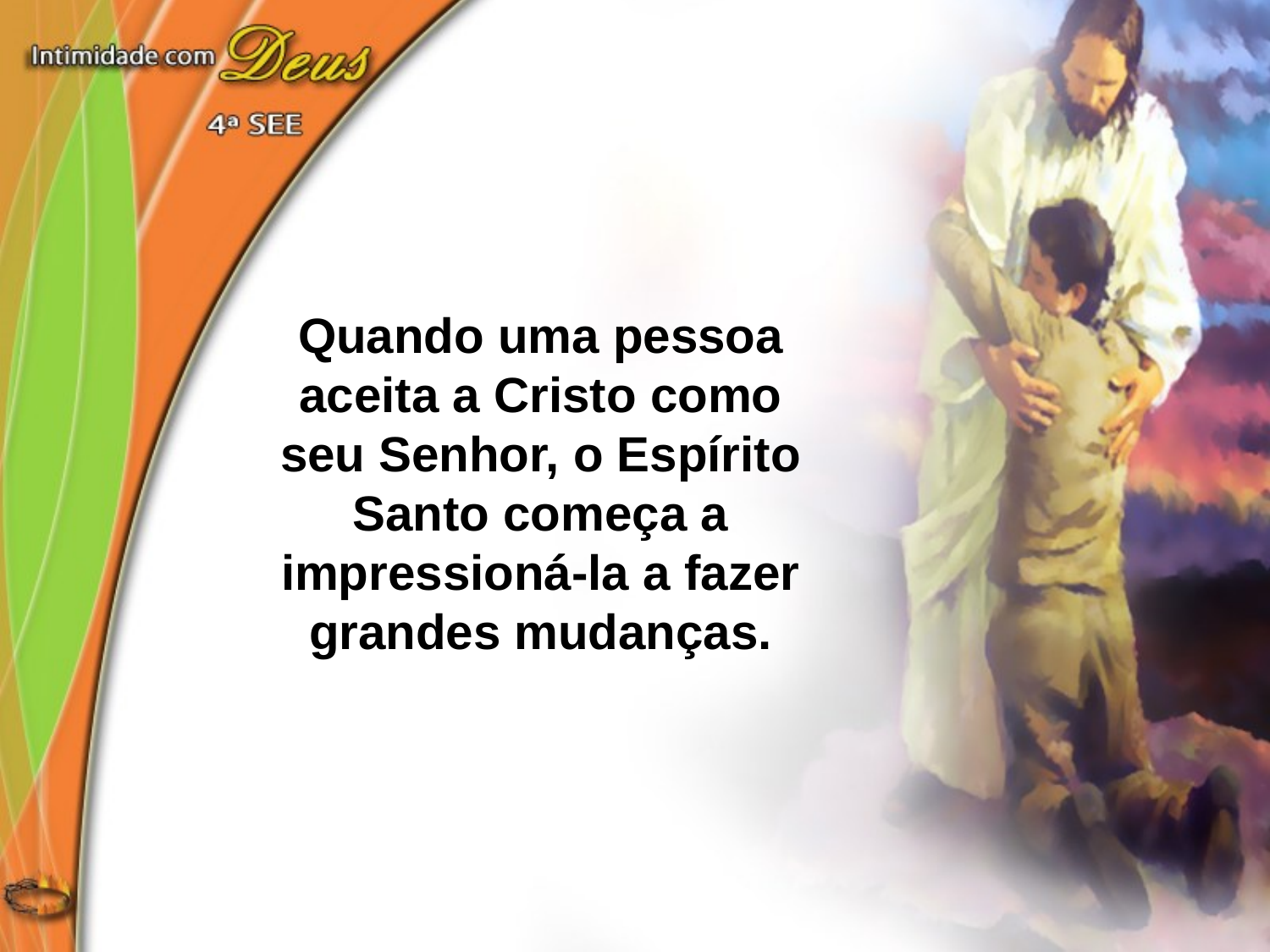

Quando uma pessoa aceita a Cristo como seu Senhor, o Espírito Santo começa a impressioná-la a fazer grandes mudanças.